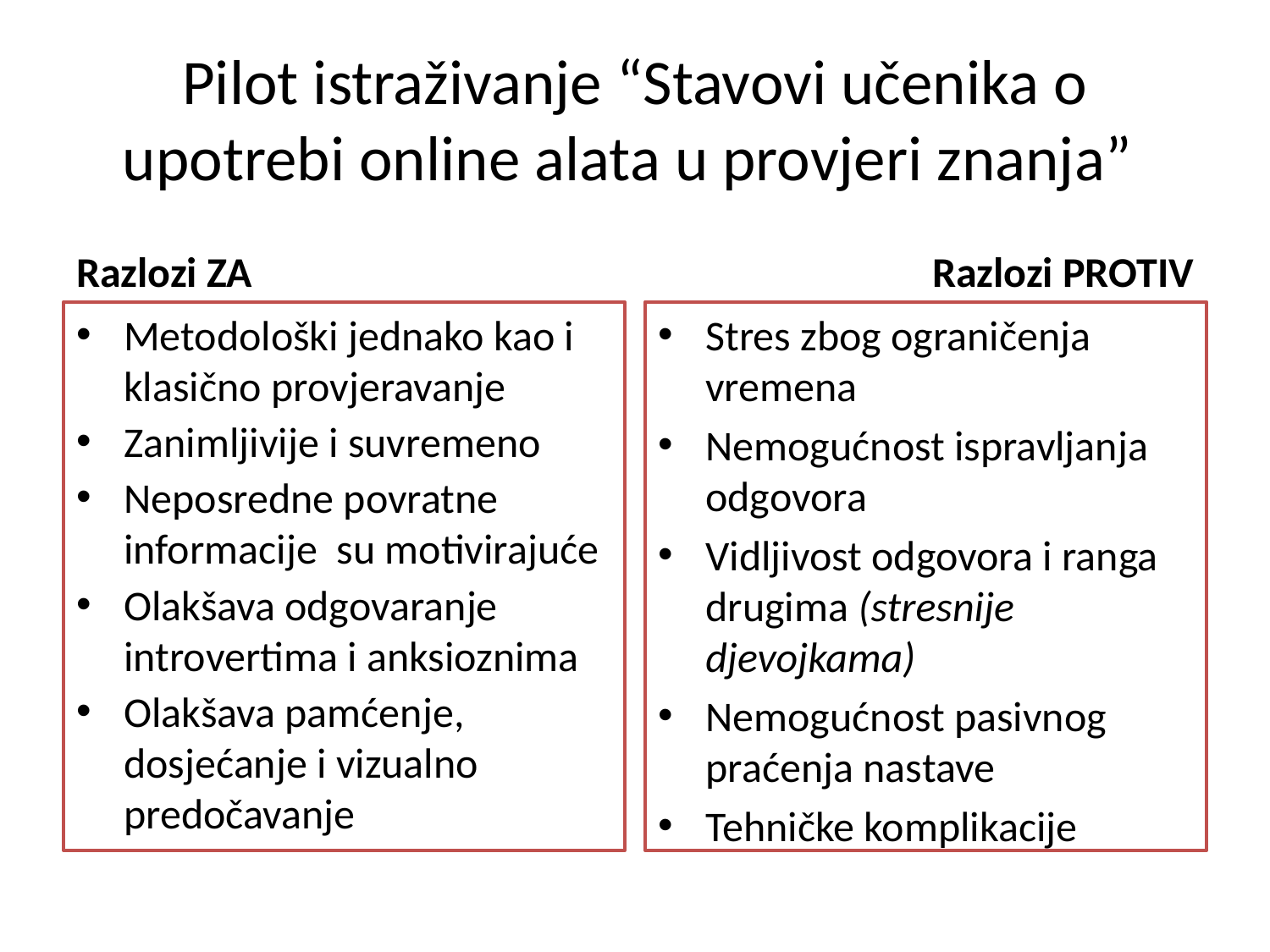

# Pilot istraživanje “Stavovi učenika o upotrebi online alata u provjeri znanja”
Razlozi ZA
Razlozi PROTIV
Metodološki jednako kao i klasično provjeravanje
Zanimljivije i suvremeno
Neposredne povratne informacije  su motivirajuće
Olakšava odgovaranje introvertima i anksioznima
Olakšava pamćenje, dosjećanje i vizualno predočavanje
Stres zbog ograničenja vremena
Nemogućnost ispravljanja odgovora
Vidljivost odgovora i ranga drugima (stresnije djevojkama)
Nemogućnost pasivnog praćenja nastave
Tehničke komplikacije